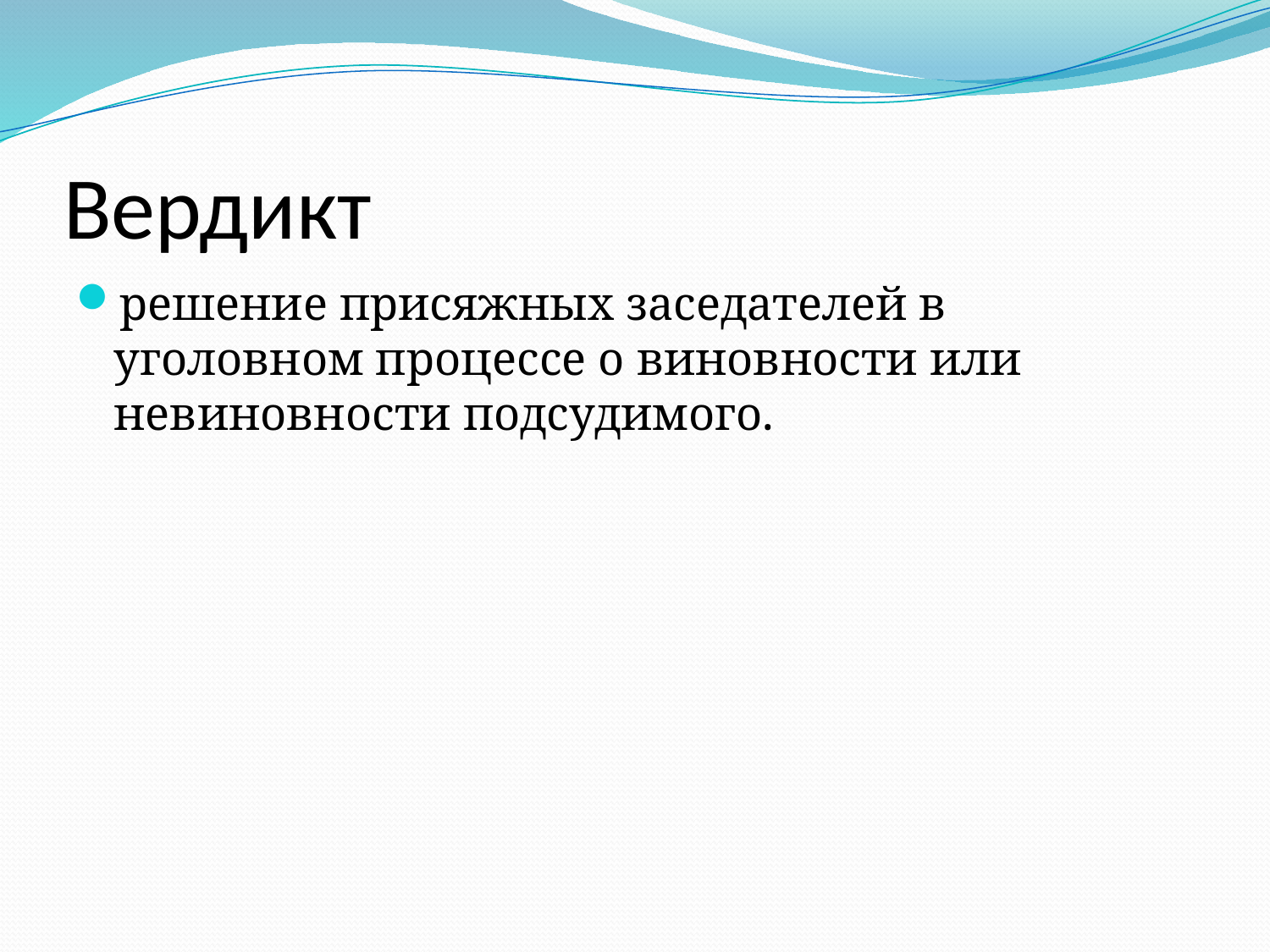

# Вердикт
решение присяжных заседателей в уголовном процессе о виновности или невиновности подсудимого.